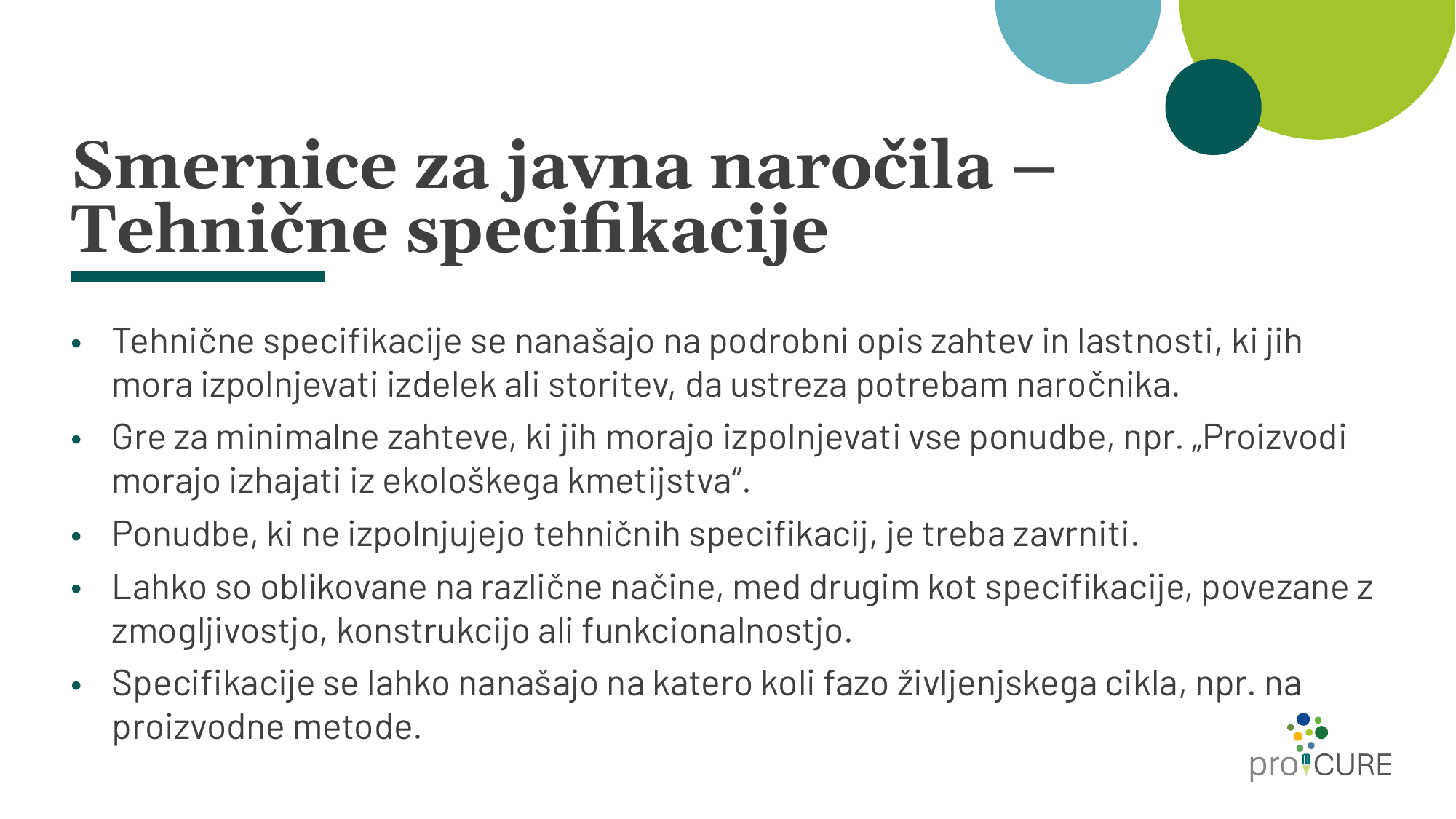

# Smernice za javna naročila – Tehnične specifikacije
Tehnične specifikacije se nanašajo na podrobni opis zahtev in lastnosti, ki jih mora izpolnjevati izdelek ali storitev, da ustreza potrebam naročnika.
Gre za minimalne zahteve, ki jih morajo izpolnjevati vse ponudbe, npr. „Proizvodi morajo izhajati iz ekološkega kmetijstva“.
Ponudbe, ki ne izpolnjujejo tehničnih specifikacij, je treba zavrniti.
Lahko so oblikovane na različne načine, med drugim kot specifikacije, povezane z zmogljivostjo, konstrukcijo ali funkcionalnostjo.
Specifikacije se lahko nanašajo na katero koli fazo življenjskega cikla, npr. na proizvodne metode.